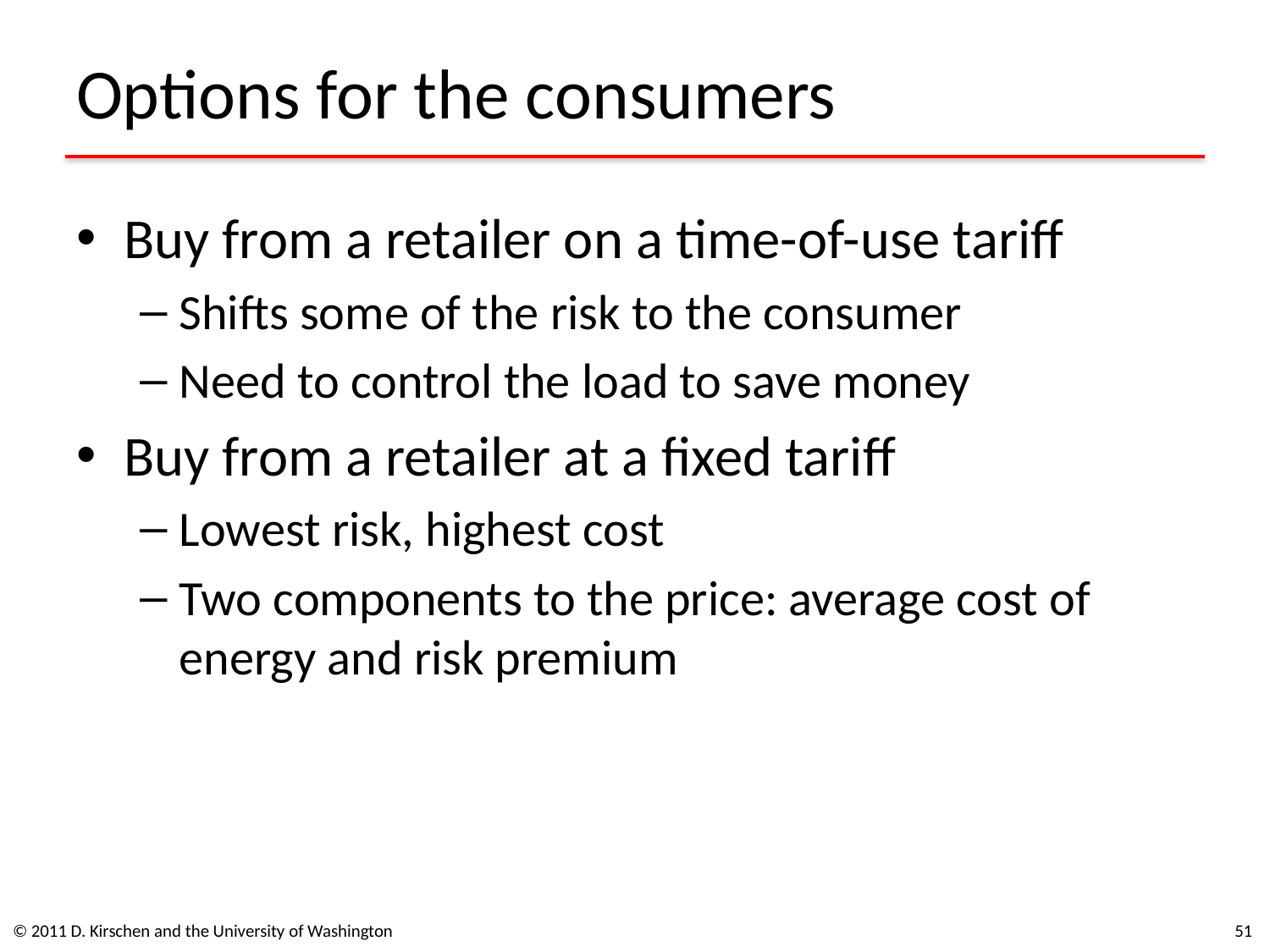

# Options for the consumers
Buy from a retailer on a time-of-use tariff
Shifts some of the risk to the consumer
Need to control the load to save money
Buy from a retailer at a fixed tariff
Lowest risk, highest cost
Two components to the price: average cost of energy and risk premium
© 2011 D. Kirschen and the University of Washington
51